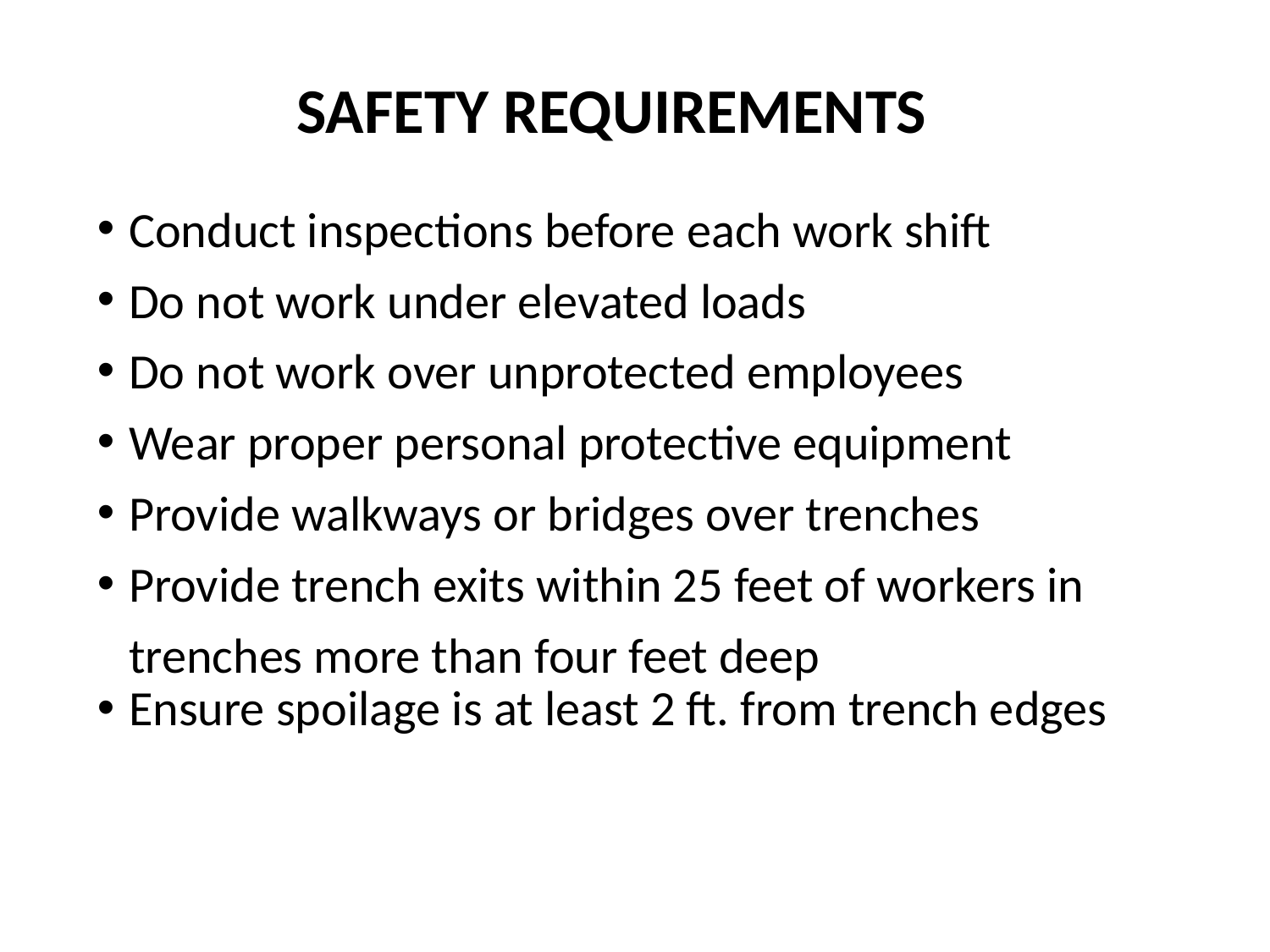

SAFETY REQUIREMENTS
Conduct inspections before each work shift
Do not work under elevated loads
Do not work over unprotected employees
Wear proper personal protective equipment
Provide walkways or bridges over trenches
Provide trench exits within 25 feet of workers in trenches more than four feet deep
Ensure spoilage is at least 2 ft. from trench edges